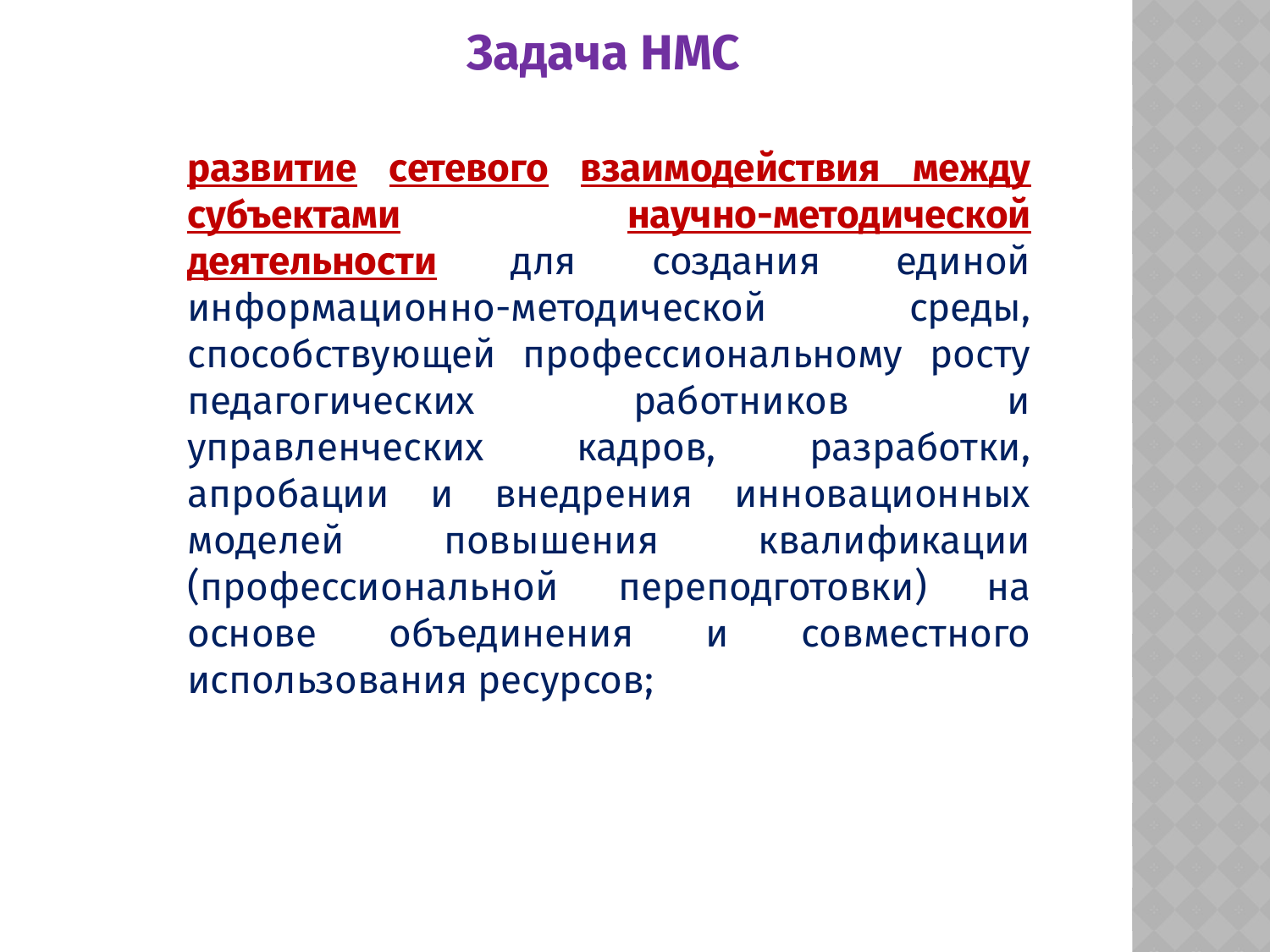

Задача НМС

развитие сетевого взаимодействия между субъектами научно-методической деятельности для создания единой информационно-методической среды, способствующей профессиональному росту педагогических работников и управленческих кадров, разработки, апробации и внедрения инновационных моделей повышения квалификации (профессиональной переподготовки) на основе объединения и совместного использования ресурсов;